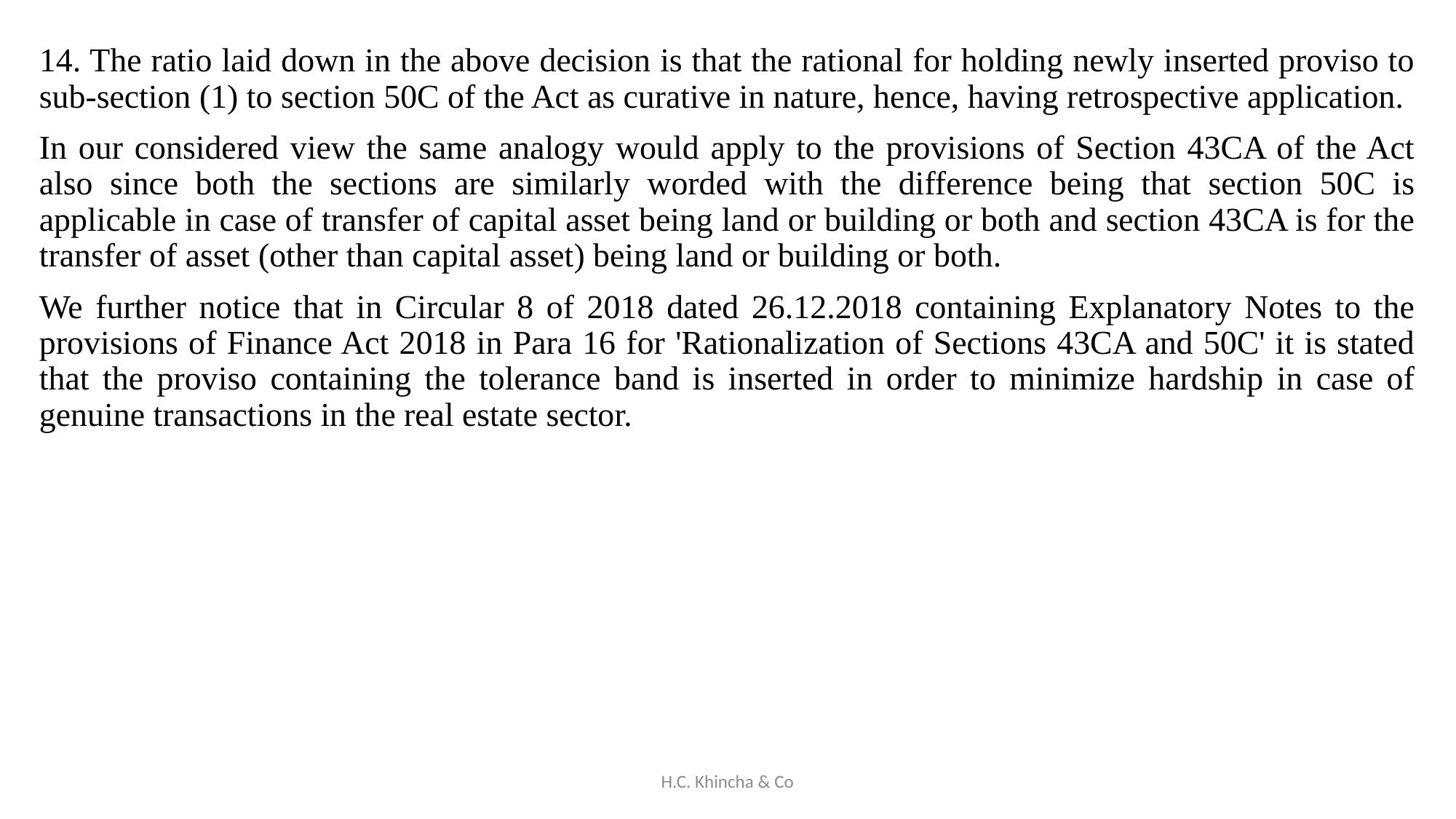

14. The ratio laid down in the above decision is that the rational for holding newly inserted proviso to sub-section (1) to section 50C of the Act as curative in nature, hence, having retrospective application.
In our considered view the same analogy would apply to the provisions of Section 43CA of the Act also since both the sections are similarly worded with the difference being that section 50C is applicable in case of transfer of capital asset being land or building or both and section 43CA is for the transfer of asset (other than capital asset) being land or building or both.
We further notice that in Circular 8 of 2018 dated 26.12.2018 containing Explanatory Notes to the provisions of Finance Act 2018 in Para 16 for 'Rationalization of Sections 43CA and 50C' it is stated that the proviso containing the tolerance band is inserted in order to minimize hardship in case of genuine transactions in the real estate sector.
H.C. Khincha & Co